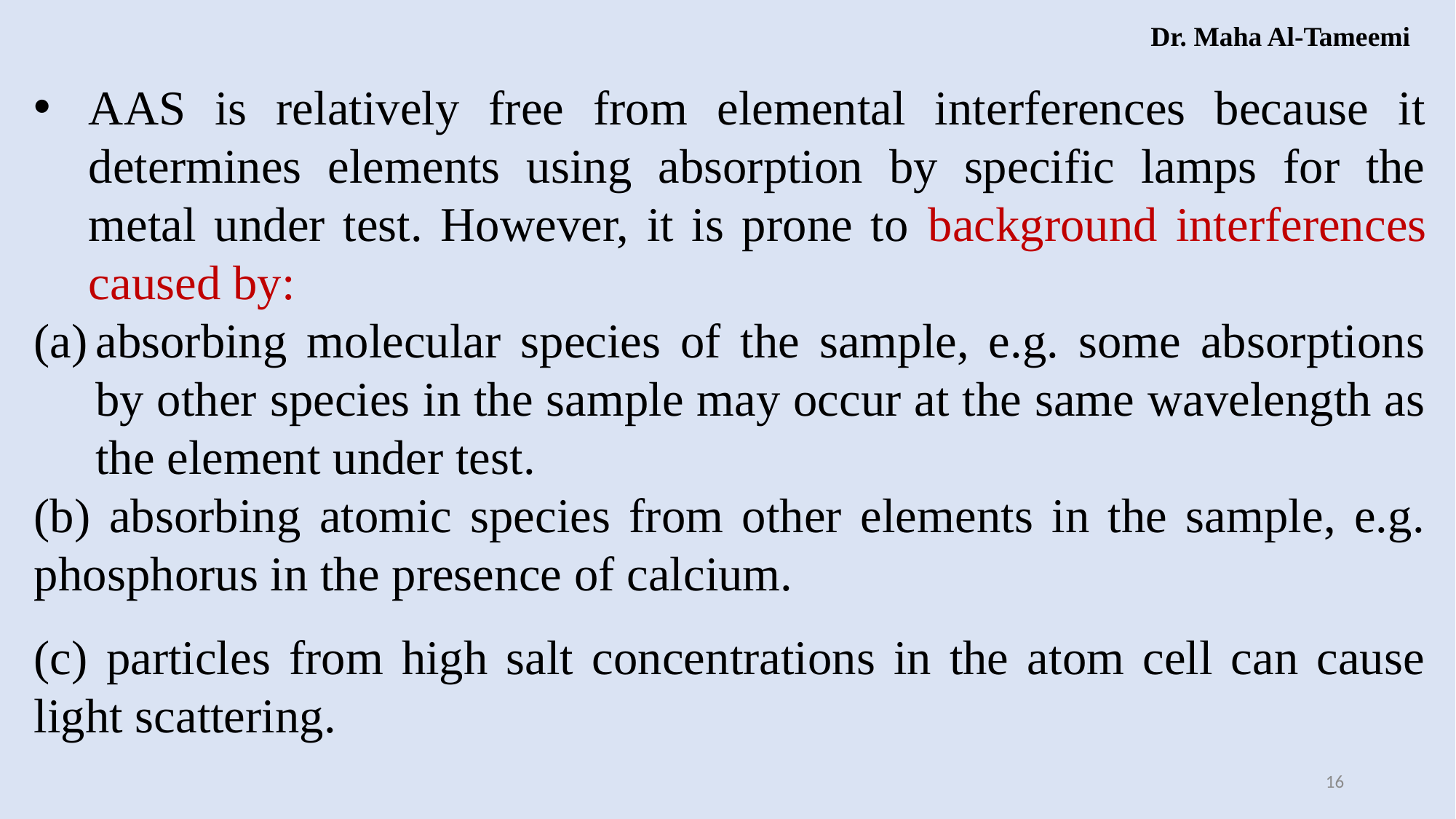

Dr. Maha Al-Tameemi
AAS is relatively free from elemental interferences because it determines elements using absorption by specific lamps for the metal under test. However, it is prone to background interferences caused by:
absorbing molecular species of the sample, e.g. some absorptions by other species in the sample may occur at the same wavelength as the element under test.
(b) absorbing atomic species from other elements in the sample, e.g. phosphorus in the presence of calcium.

(c) particles from high salt concentrations in the atom cell can cause light scattering.
16